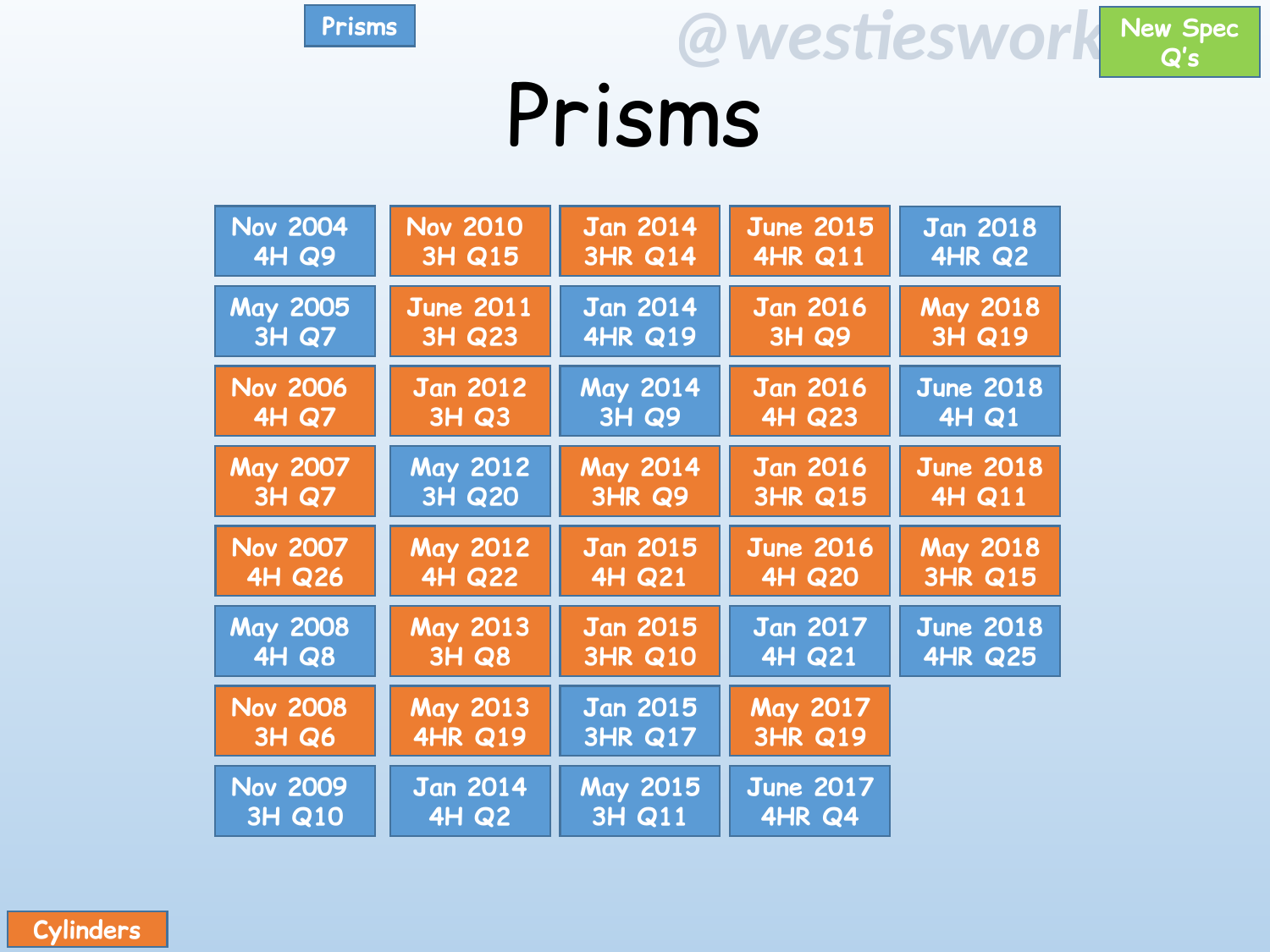

Prisms
New Spec Q’s
# Prisms
Nov 2004
4H Q9
Nov 2010
3H Q15
Jan 2014 3HR Q14
June 2015 4HR Q11
Jan 2018 4HR Q2
May 2005
3H Q7
June 2011 3H Q23
Jan 2014 4HR Q19
Jan 2016 3H Q9
May 2018 3H Q19
Nov 2006
4H Q7
Jan 2012 3H Q3
May 2014 3H Q9
Jan 2016 4H Q23
June 2018 4H Q1
May 2007
3H Q7
Jan 2016 3HR Q15
May 2012 3H Q20
May 2014 3HR Q9
June 2018 4H Q11
Nov 2007
4H Q26
May 2012 4H Q22
Jan 2015 4H Q21
June 2016 4H Q20
May 2018 3HR Q15
May 2008
4H Q8
June 2018 4HR Q25
May 2013 3H Q8
Jan 2015 3HR Q10
Jan 2017 4H Q21
Nov 2008
3H Q6
May 2013 4HR Q19
Jan 2015 3HR Q17
May 2017 3HR Q19
Nov 2009
3H Q10
Jan 2014 4H Q2
May 2015 3H Q11
June 2017 4HR Q4
Cylinders